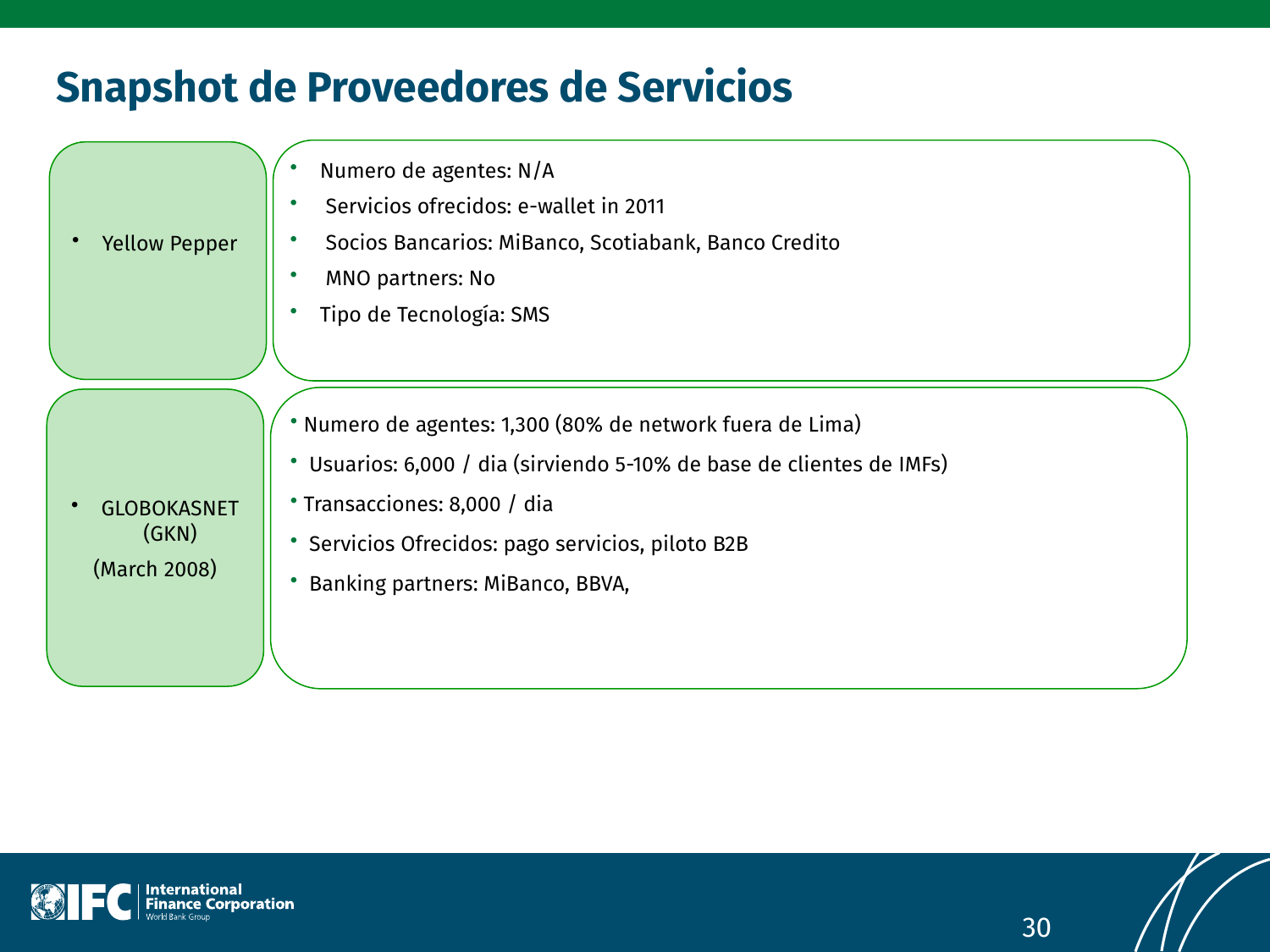

Snapshot de Proveedores de Servicios
Numero de agentes: N/A
 Servicios ofrecidos: e-wallet in 2011
 Socios Bancarios: MiBanco, Scotiabank, Banco Credito
 MNO partners: No
Tipo de Tecnología: SMS
Yellow Pepper

Numero de agentes: 1,300 (80% de network fuera de Lima)
 Usuarios: 6,000 / dia (sirviendo 5-10% de base de clientes de IMFs)
Transacciones: 8,000 / dia
 Servicios Ofrecidos: pago servicios, piloto B2B
 Banking partners: MiBanco, BBVA,

GLOBOKASNET (GKN)
(March 2008)
30